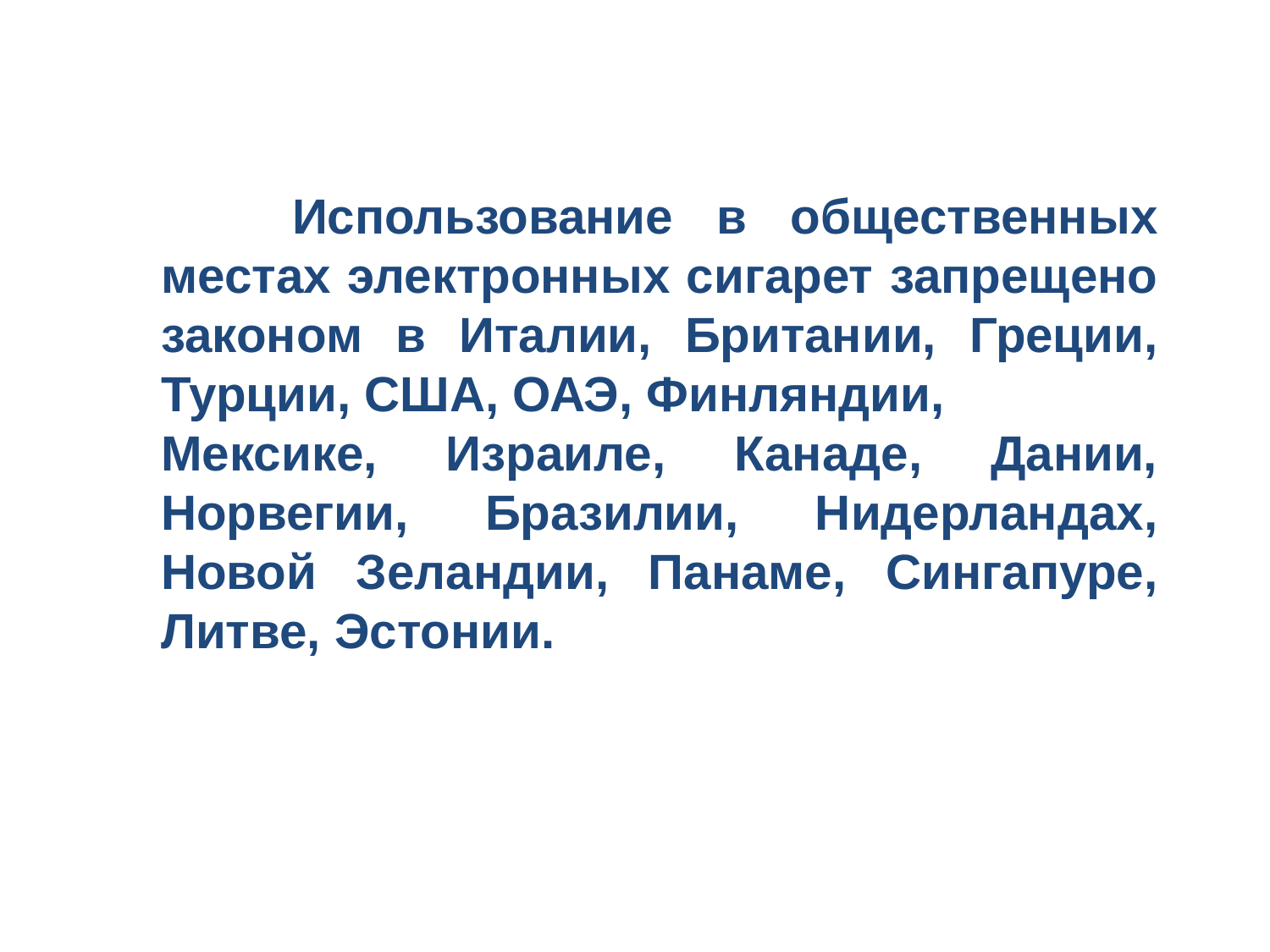

Использование в общественных местах электронных сигарет запрещено законом в Италии, Британии, Греции, Турции, США, ОАЭ, Финляндии,
Мексике, Израиле, Канаде, Дании, Норвегии, Бразилии, Нидерландах, Новой Зеландии, Панаме, Сингапуре, Литве, Эстонии.